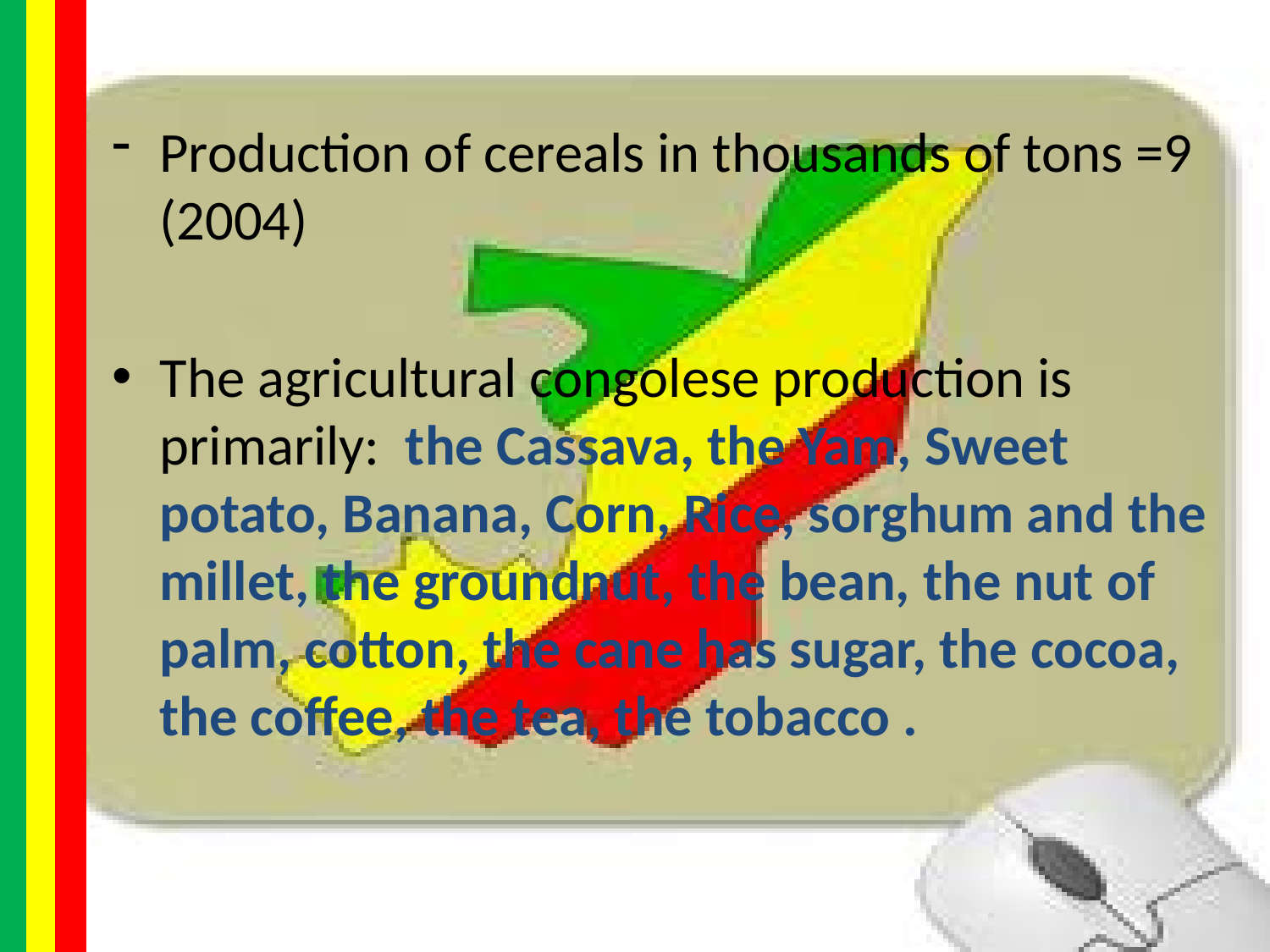

Production of cereals in thousands of tons =9 (2004)

The agricultural congolese production is primarily:  the Cassava, the Yam, Sweet potato, Banana, Corn, Rice, sorghum and the millet, the groundnut, the bean, the nut of palm, cotton, the cane has sugar, the cocoa, the coffee, the tea, the tobacco .